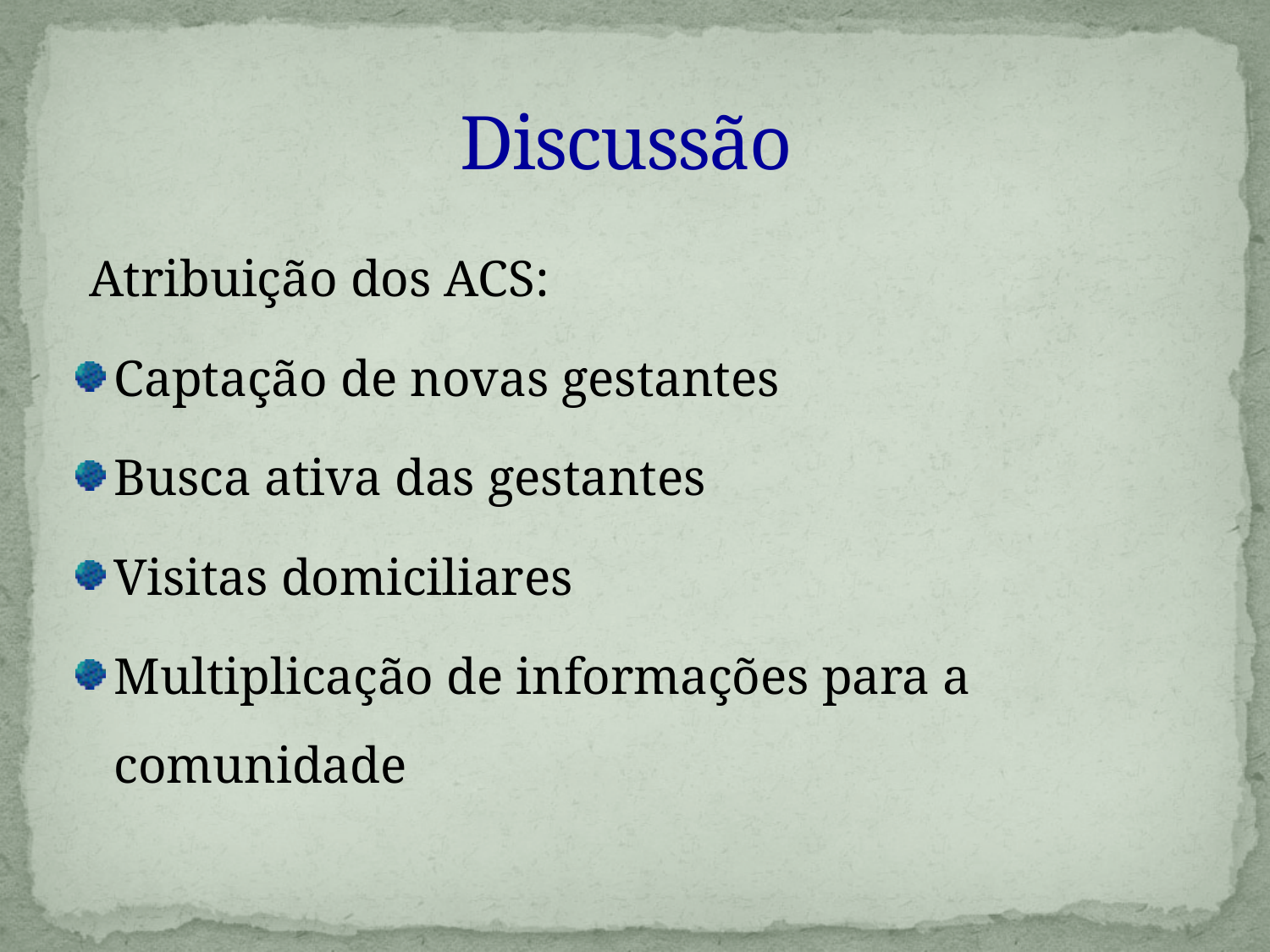

# Discussão
 Atribuição dos ACS:
Captação de novas gestantes
Busca ativa das gestantes
Visitas domiciliares
Multiplicação de informações para a comunidade